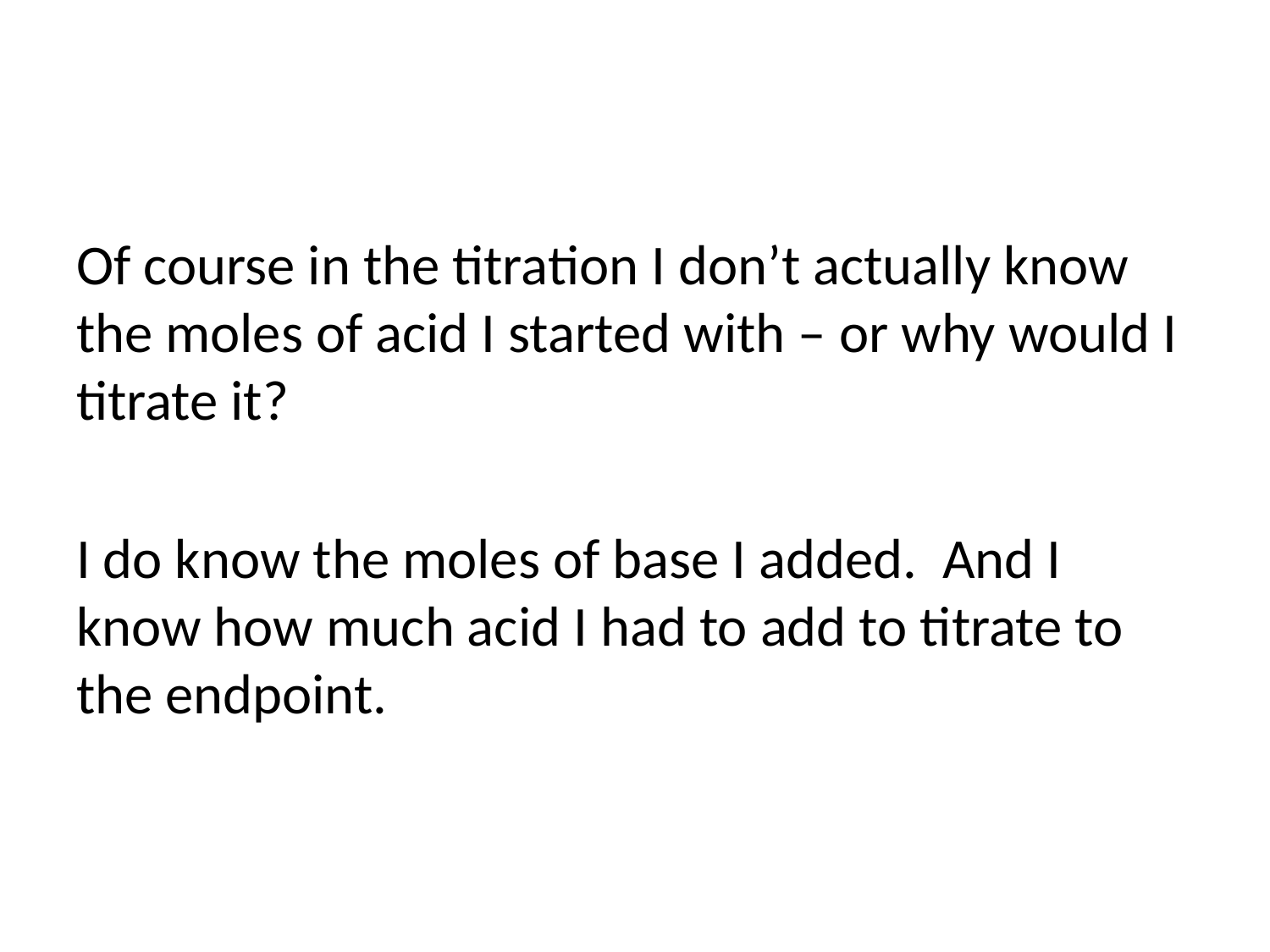

#
Of course in the titration I don’t actually know the moles of acid I started with – or why would I titrate it?

I do know the moles of base I added.  And I know how much acid I had to add to titrate to the endpoint.